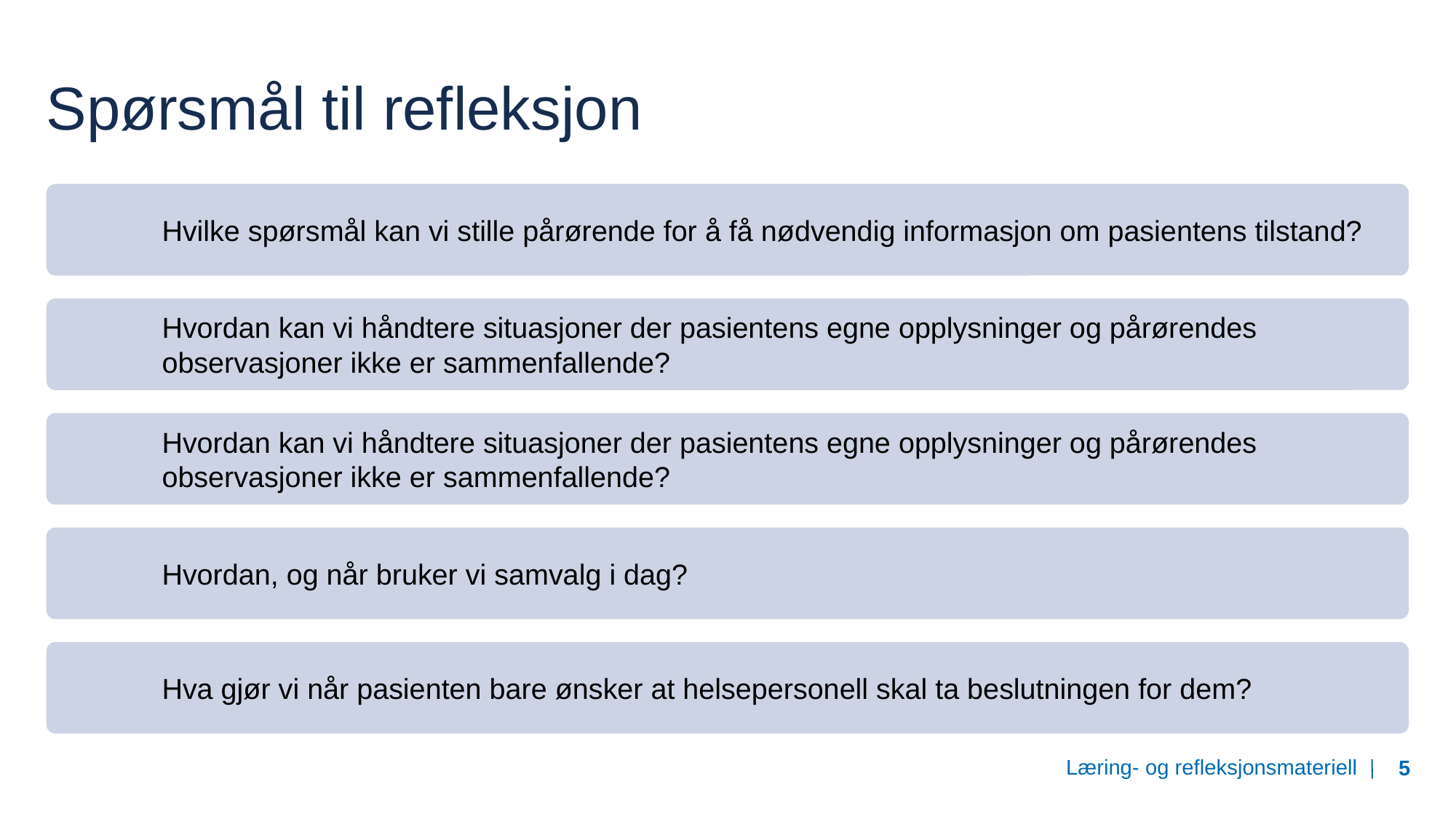

# Spørsmål til refleksjon
Hvilke spørsmål kan vi stille pårørende for å få nødvendig informasjon om pasientens tilstand?
Hvordan kan vi håndtere situasjoner der pasientens egne opplysninger og pårørendes observasjoner ikke er sammenfallende?
Hvordan kan vi håndtere situasjoner der pasientens egne opplysninger og pårørendes observasjoner ikke er sammenfallende?
Hvordan, og når bruker vi samvalg i dag?
Hva gjør vi når pasienten bare ønsker at helsepersonell skal ta beslutningen for dem?
Læring- og refleksjonsmateriell
5